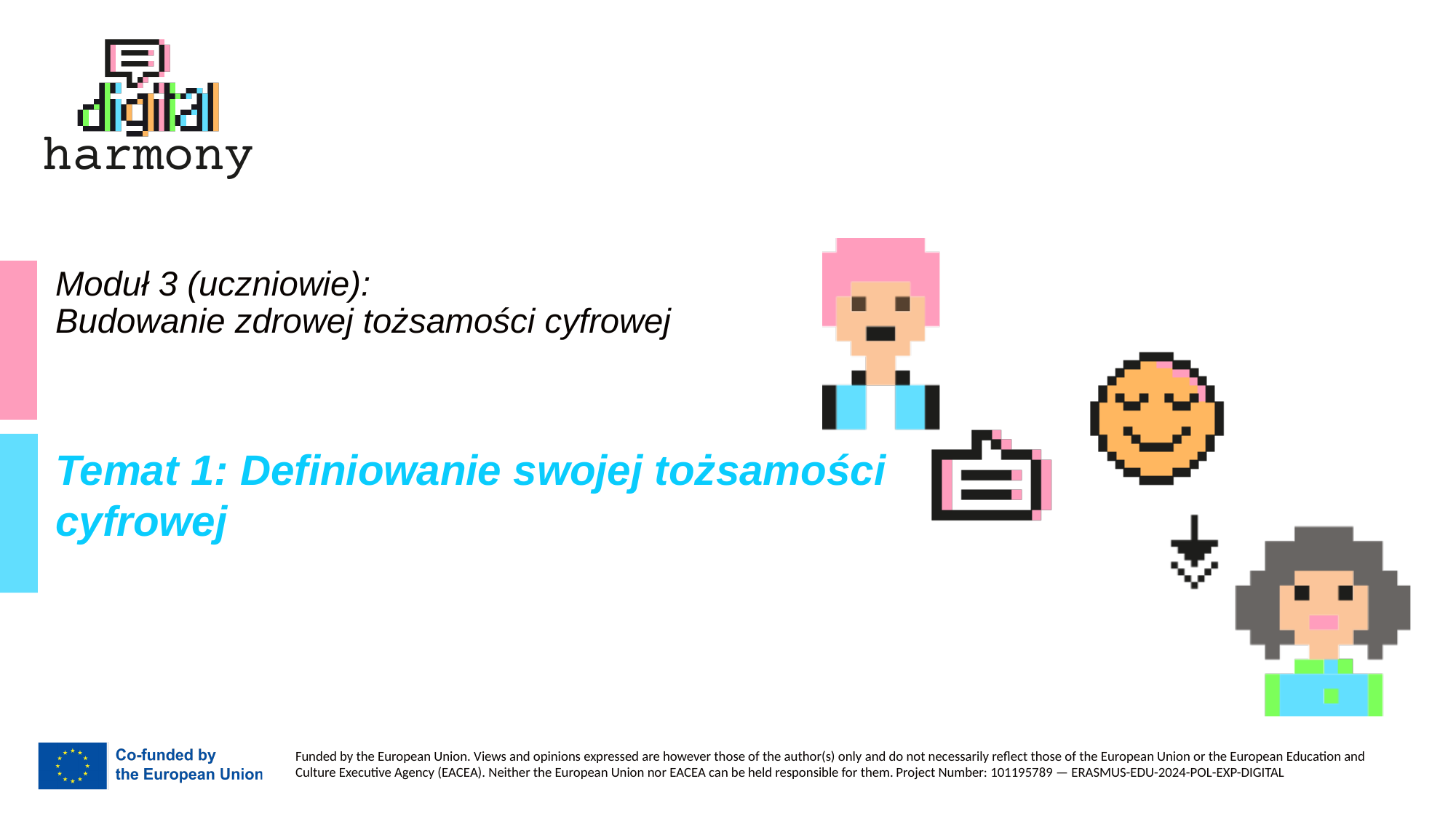

# Moduł 3 (uczniowie): Budowanie zdrowej tożsamości cyfrowej
Temat 1: Definiowanie swojej tożsamości cyfrowej